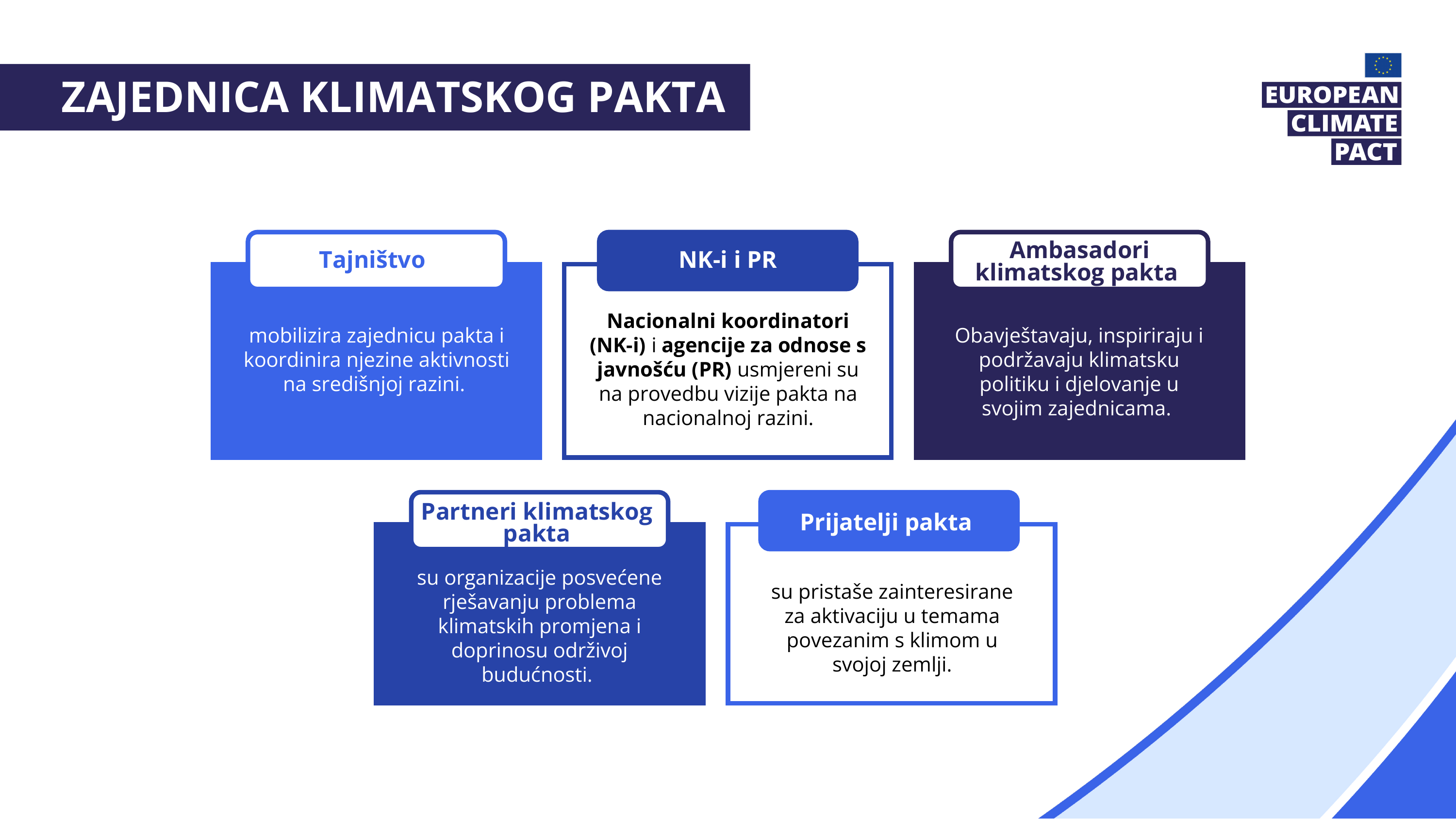

Zajednica klimatskog pakta

NK-i i PR

Nacionalni koordinatori (NK-i) i agencije za odnose s javnošću (PR) usmjereni su na provedbu vizije pakta na nacionalnoj razini.

Ambasadori klimatskog pakta

Obavještavaju, inspiriraju i podržavaju klimatsku politiku i djelovanje u svojim zajednicama.
Tajništvo

mobilizira zajednicu pakta i koordinira njezine aktivnosti na središnjoj razini.

Partneri klimatskog
pakta

su organizacije posvećene rješavanju problema klimatskih promjena i doprinosu održivoj budućnosti.

Prijatelji pakta

su pristaše zainteresirane za aktivaciju u temama povezanim s klimom u svojoj zemlji.